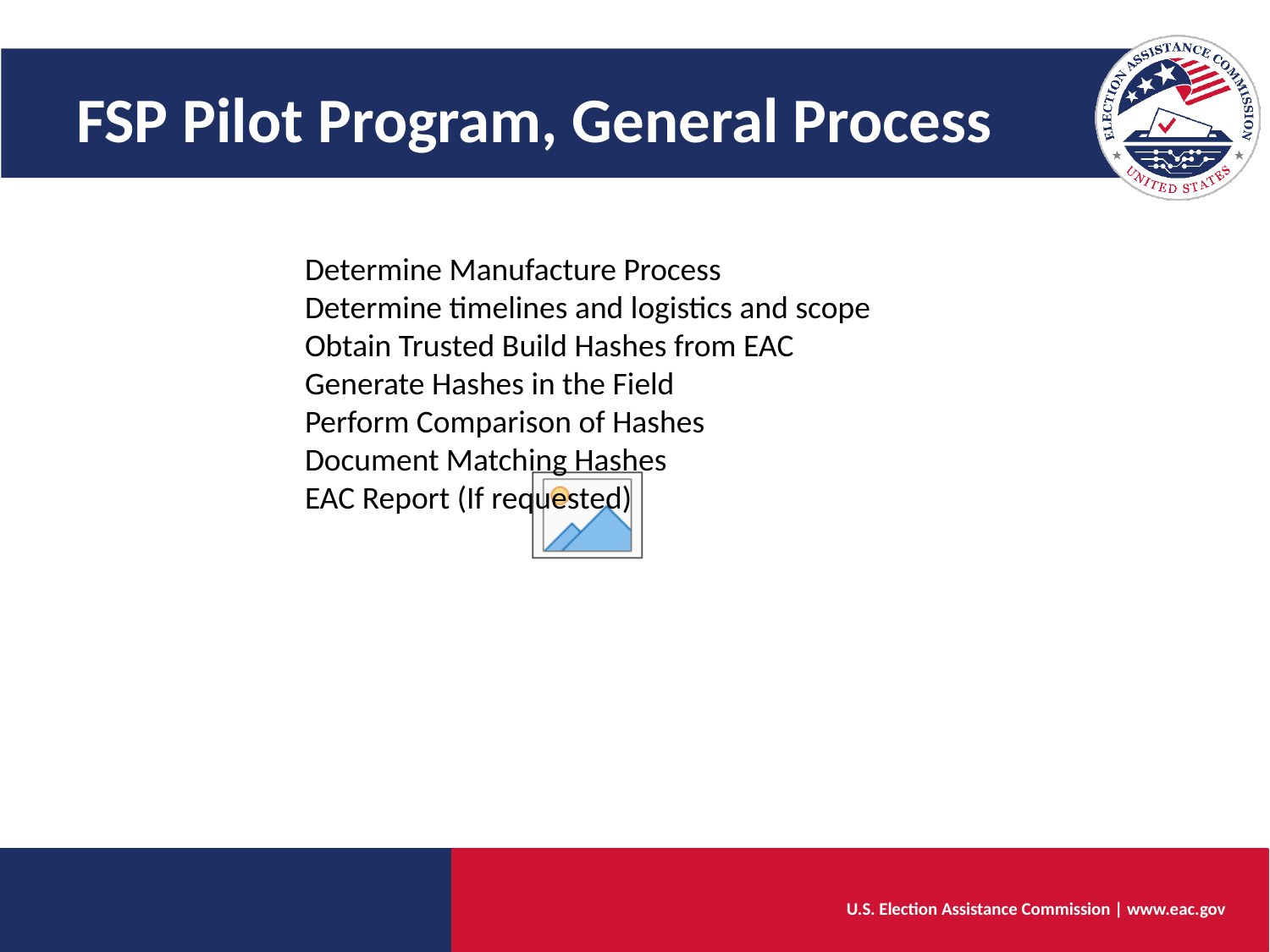

# FSP Pilot Program, General Process
Determine Manufacture Process
Determine timelines and logistics and scope
Obtain Trusted Build Hashes from EAC
Generate Hashes in the Field
Perform Comparison of Hashes
Document Matching Hashes
EAC Report (If requested)

U.S. Election Assistance Commission | www.eac.gov